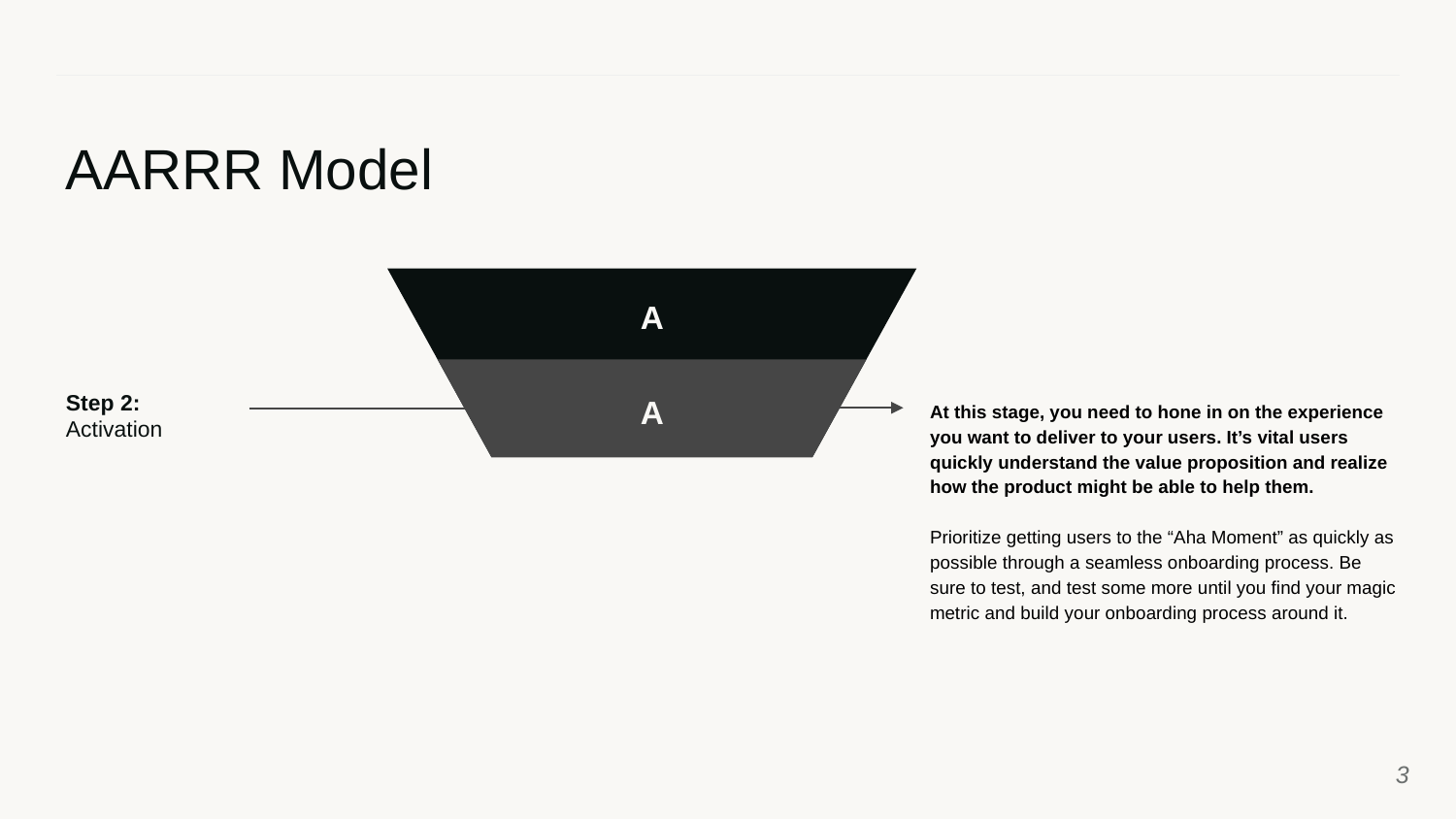

AARRR Model
A

A

At this stage, you need to hone in on the experience you want to deliver to your users. It’s vital users quickly understand the value proposition and realize how the product might be able to help them.

Prioritize getting users to the “Aha Moment” as quickly as possible through a seamless onboarding process. Be sure to test, and test some more until you find your magic metric and build your onboarding process around it.

Step 2:
Activation

3